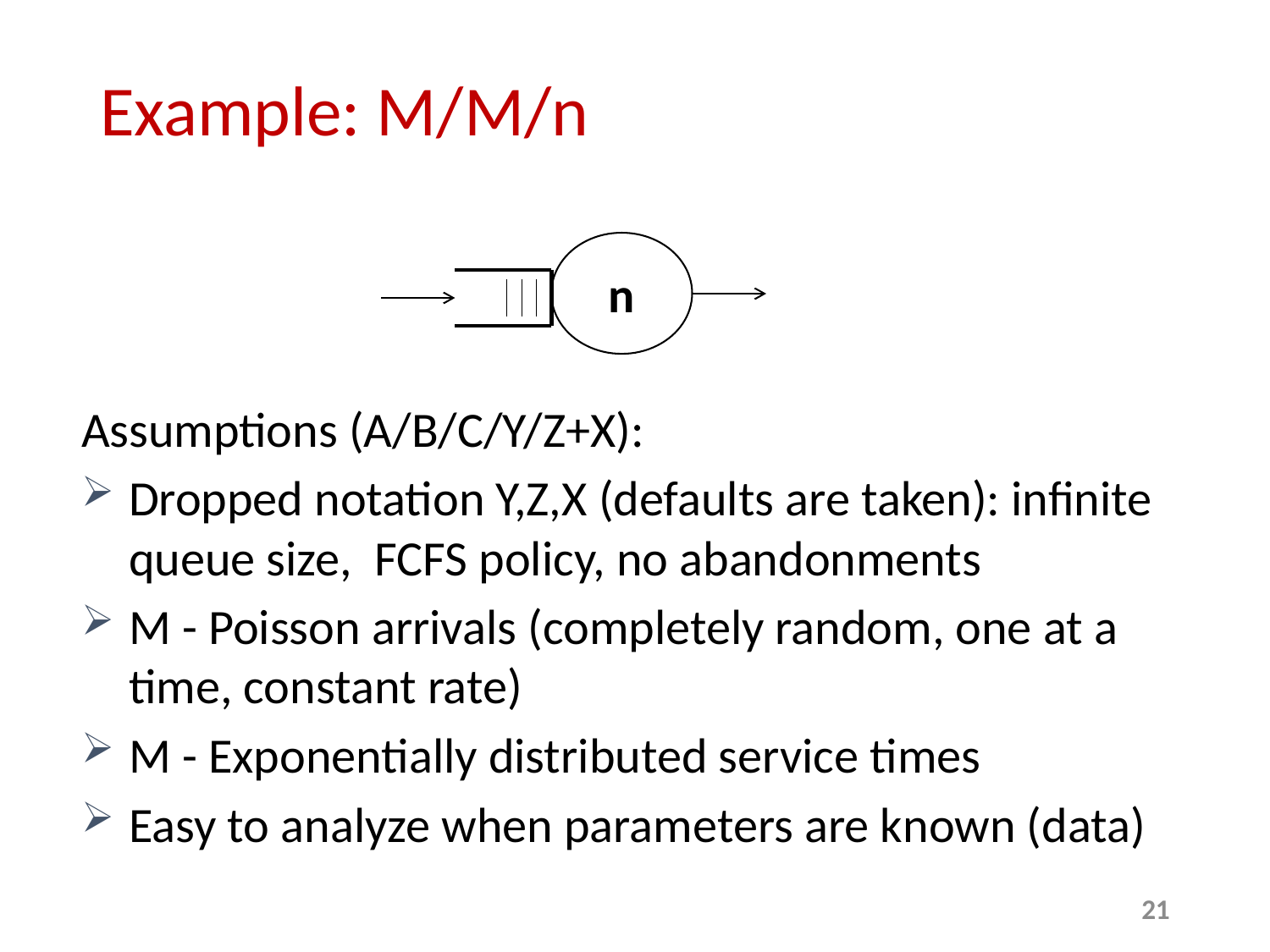

# Example: M/M/n
n
Assumptions (A/B/C/Y/Z+X):
Dropped notation Y,Z,X (defaults are taken): infinite queue size,  FCFS policy, no abandonments
M - Poisson arrivals (completely random, one at a time, constant rate)
M - Exponentially distributed service times
Easy to analyze when parameters are known (data)

21